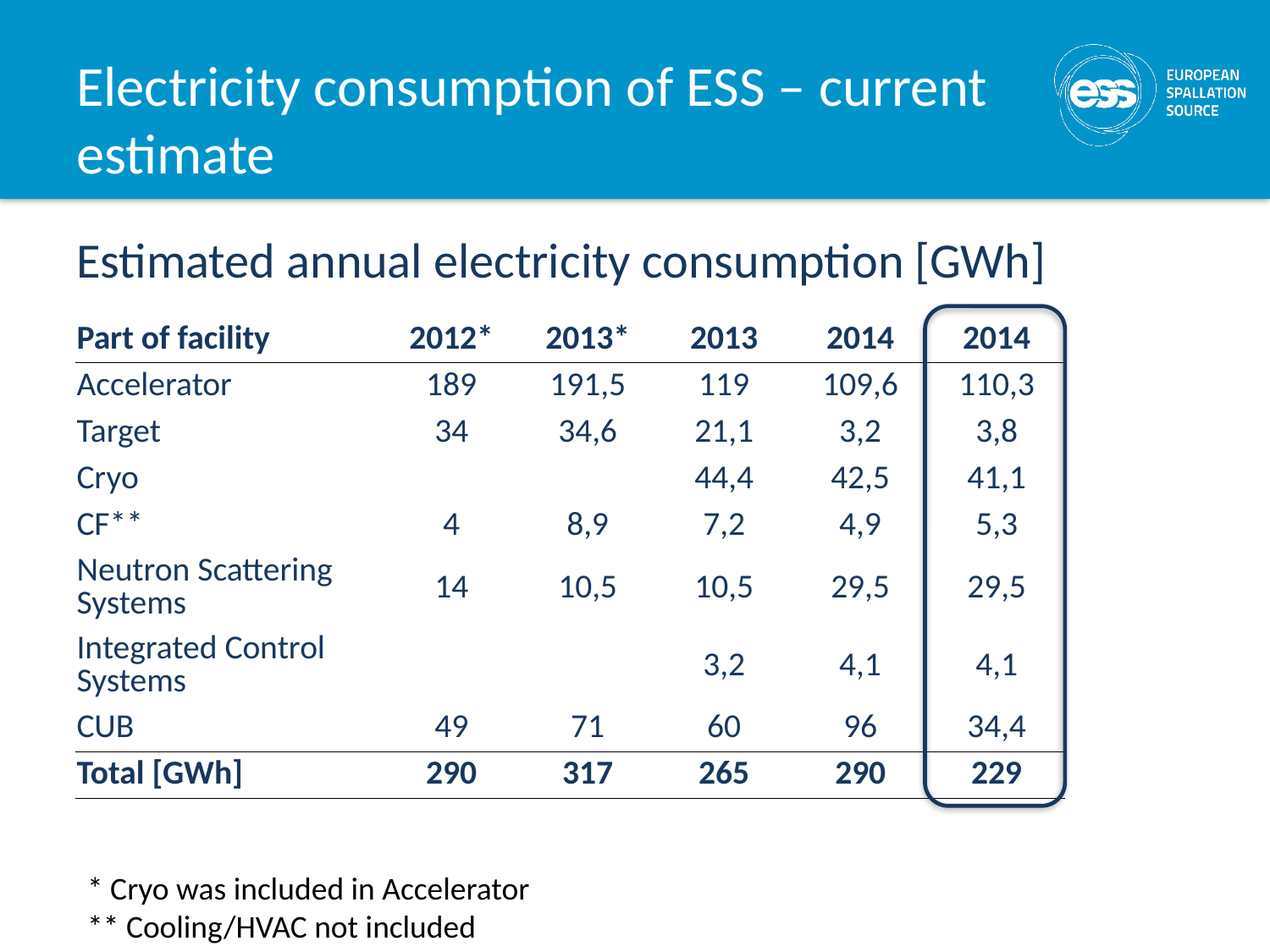

# Electricity consumption of ESS – current estimate
Estimated annual electricity consumption [GWh]

| Part of facility | 2012\* | 2013\* | 2013 | 2014 | 2014 |
| --- | --- | --- | --- | --- | --- |
| Accelerator | 189 | 191,5 | 119 | 109,6 | 110,3 |
| Target | 34 | 34,6 | 21,1 | 3,2 | 3,8 |
| Cryo |  |  | 44,4 | 42,5 | 41,1 |
| CF\*\* | 4 | 8,9 | 7,2 | 4,9 | 5,3 |
| Neutron Scattering Systems | 14 | 10,5 | 10,5 | 29,5 | 29,5 |
| Integrated Control Systems |  |  | 3,2 | 4,1 | 4,1 |
| CUB | 49 | 71 | 60 | 96 | 34,4 |
| Total [GWh] | 290 | 317 | 265 | 290 | 229 |

* Cryo was included in Accelerator
** Cooling/HVAC not included